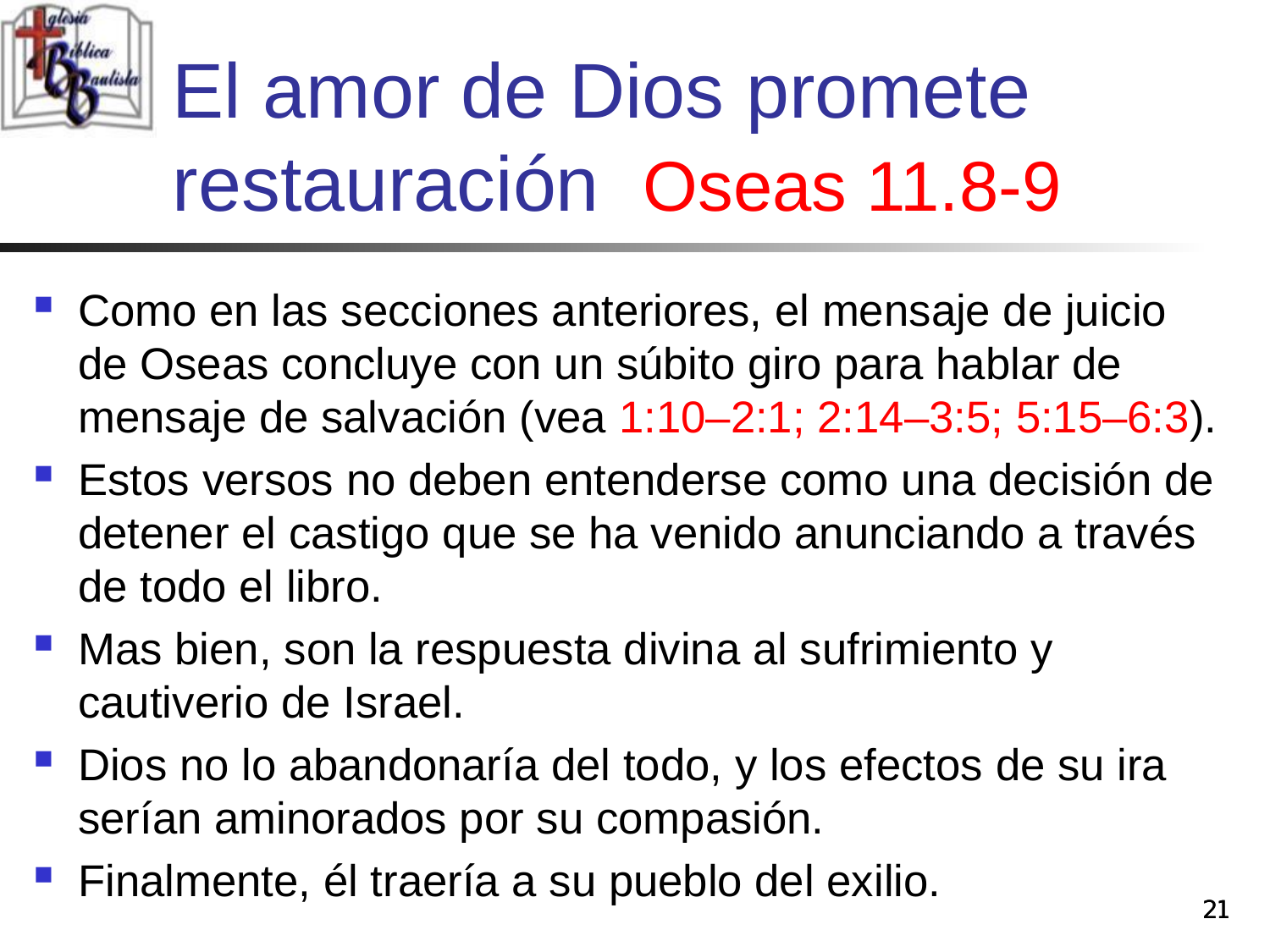

# El amor de Dios promete restauración  Oseas 11.8-9
Como en las secciones anteriores, el mensaje de juicio de Oseas concluye con un súbito giro para hablar de mensaje de salvación (vea 1:10–2:1; 2:14–3:5; 5:15–6:3).
Estos versos no deben entenderse como una decisión de detener el castigo que se ha venido anunciando a través de todo el libro.
Mas bien, son la respuesta divina al sufrimiento y cautiverio de Israel.
Dios no lo abandonaría del todo, y los efectos de su ira serían aminorados por su compasión.
Finalmente, él traería a su pueblo del exilio.

21
21